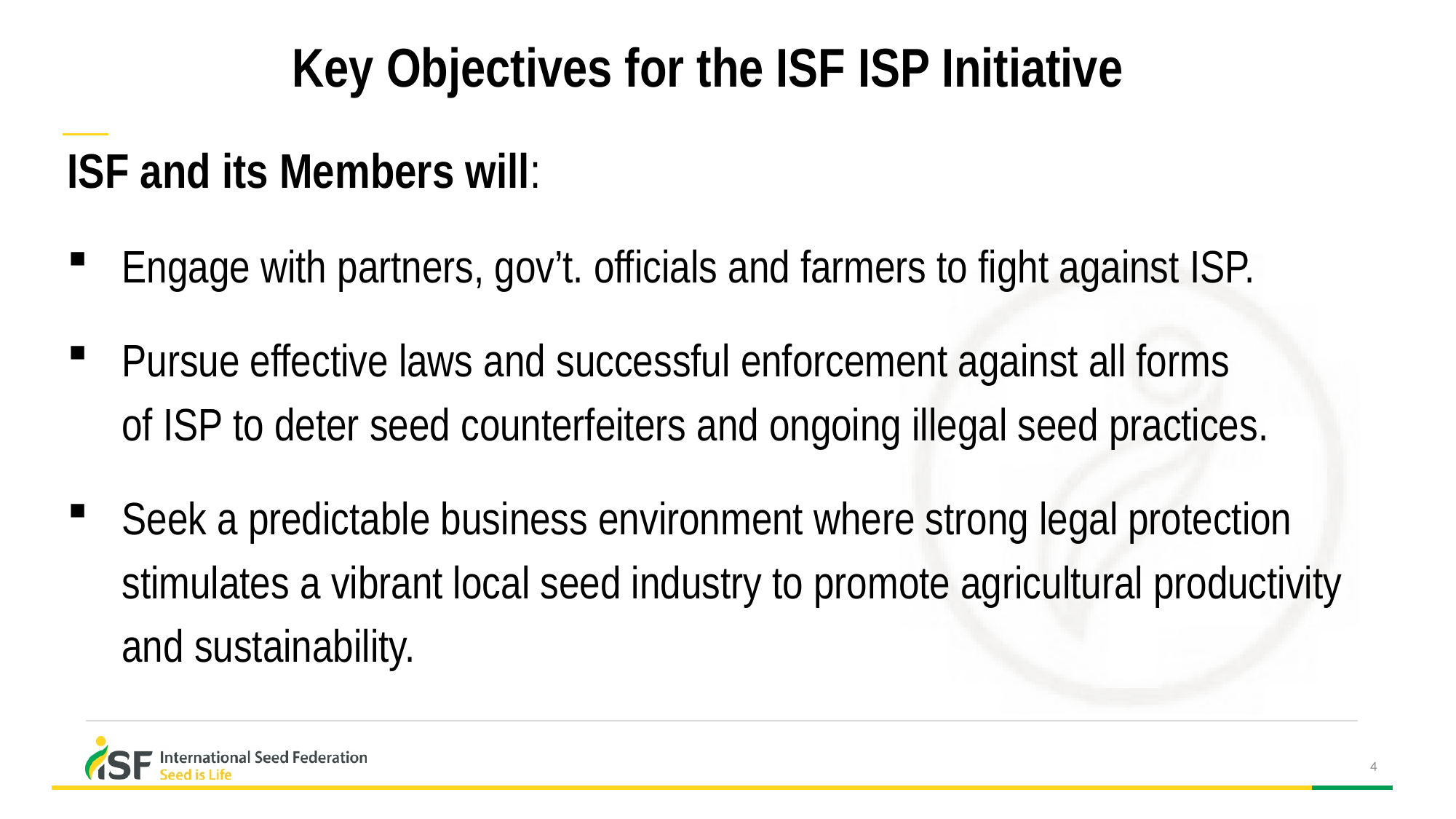

Key Objectives for the ISF ISP Initiative
ISF and its Members will:
Engage with partners, gov’t. officials and farmers to fight against ISP.
Pursue effective laws and successful enforcement against all forms
of ISP to deter seed counterfeiters and ongoing illegal seed practices.
Seek a predictable business environment where strong legal protection stimulates a vibrant local seed industry to promote agricultural productivity and sustainability.
4